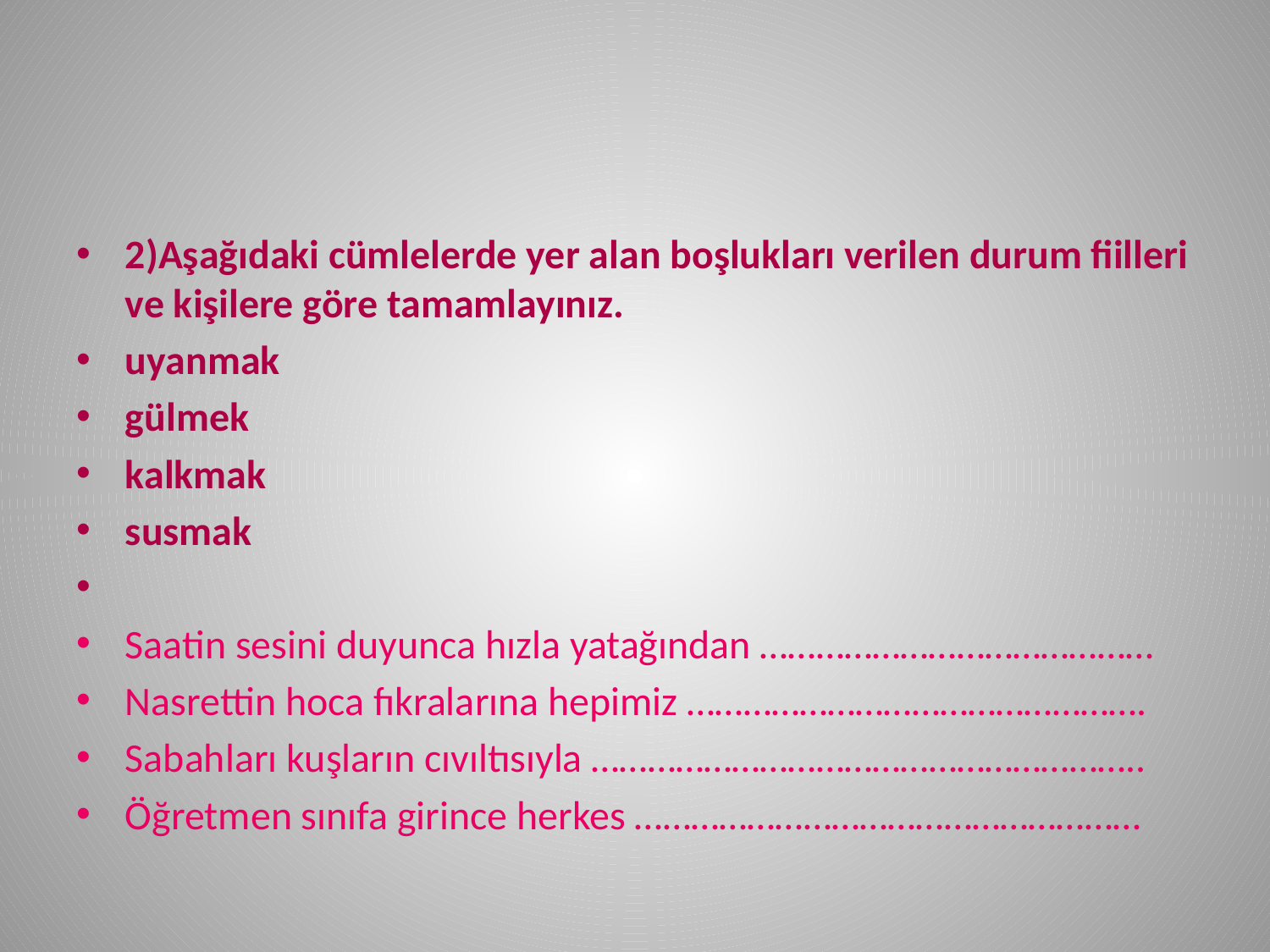

#
2)Aşağıdaki cümlelerde yer alan boşlukları verilen durum fiilleri ve kişilere göre tamamlayınız.
uyanmak
gülmek
kalkmak
susmak

Saatin sesini duyunca hızla yatağından ……………………………………
Nasrettin hoca fıkralarına hepimiz ………………………………………….
Sabahları kuşların cıvıltısıyla …………………………………………………..
Öğretmen sınıfa girince herkes ………………………………………………